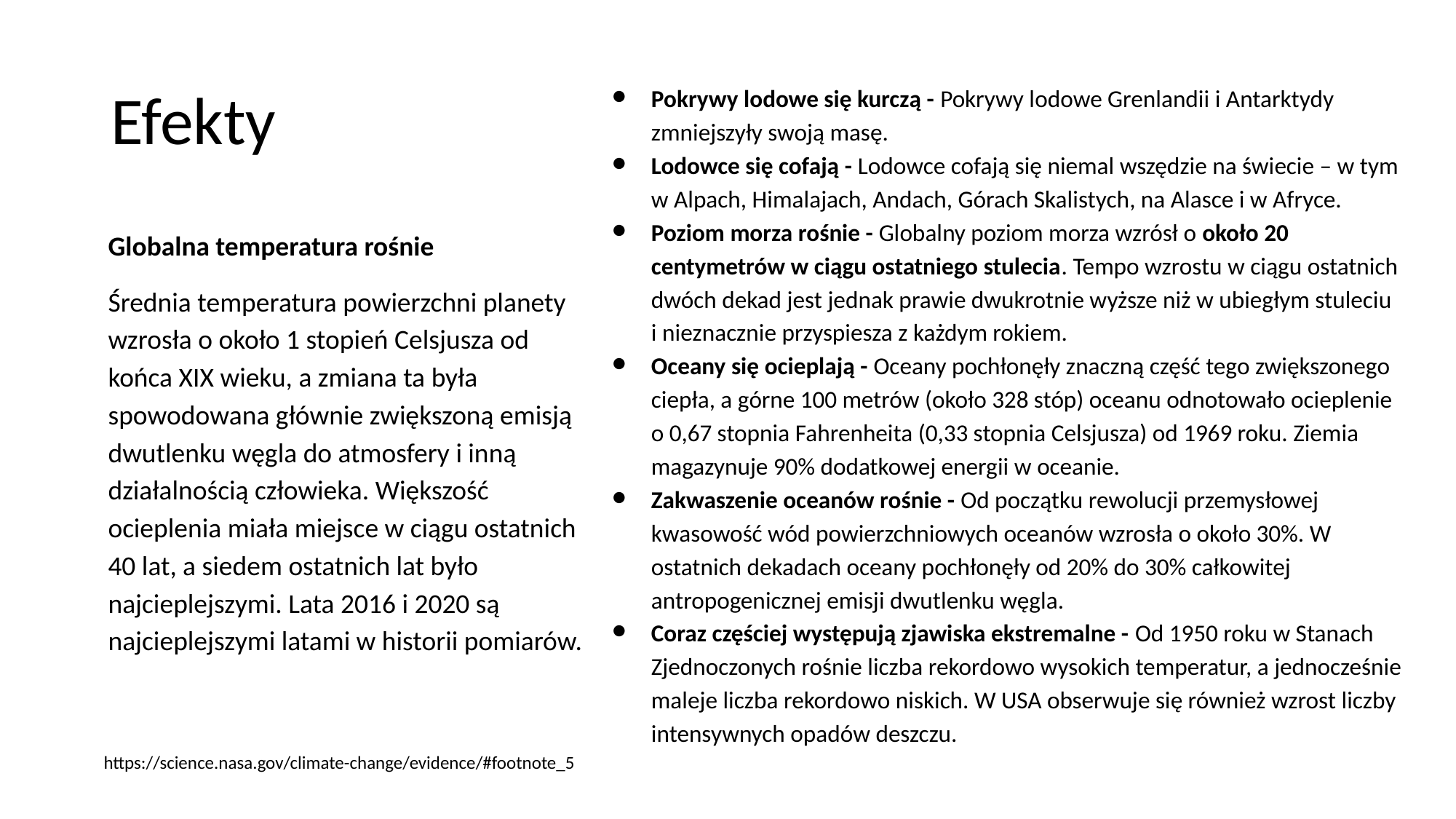

# Efekty
Pokrywy lodowe się kurczą - Pokrywy lodowe Grenlandii i Antarktydy zmniejszyły swoją masę.
Lodowce się cofają - Lodowce cofają się niemal wszędzie na świecie – w tym w Alpach, Himalajach, Andach, Górach Skalistych, na Alasce i w Afryce.
Poziom morza rośnie - Globalny poziom morza wzrósł o około 20 centymetrów w ciągu ostatniego stulecia. Tempo wzrostu w ciągu ostatnich dwóch dekad jest jednak prawie dwukrotnie wyższe niż w ubiegłym stuleciu
i nieznacznie przyspiesza z każdym rokiem.
Oceany się ocieplają - Oceany pochłonęły znaczną część tego zwiększonego ciepła, a górne 100 metrów (około 328 stóp) oceanu odnotowało ocieplenie o 0,67 stopnia Fahrenheita (0,33 stopnia Celsjusza) od 1969 roku. Ziemia magazynuje 90% dodatkowej energii w oceanie.
Zakwaszenie oceanów rośnie - Od początku rewolucji przemysłowej kwasowość wód powierzchniowych oceanów wzrosła o około 30%. W ostatnich dekadach oceany pochłonęły od 20% do 30% całkowitej antropogenicznej emisji dwutlenku węgla.
Coraz częściej występują zjawiska ekstremalne - Od 1950 roku w Stanach Zjednoczonych rośnie liczba rekordowo wysokich temperatur, a jednocześnie maleje liczba rekordowo niskich. W USA obserwuje się również wzrost liczby intensywnych opadów deszczu.

Globalna temperatura rośnie
Średnia temperatura powierzchni planety wzrosła o około 1 stopień Celsjusza od końca XIX wieku, a zmiana ta była spowodowana głównie zwiększoną emisją dwutlenku węgla do atmosfery i inną działalnością człowieka. Większość ocieplenia miała miejsce w ciągu ostatnich 40 lat, a siedem ostatnich lat było najcieplejszymi. Lata 2016 i 2020 są najcieplejszymi latami w historii pomiarów.

https://science.nasa.gov/climate-change/evidence/#footnote_5